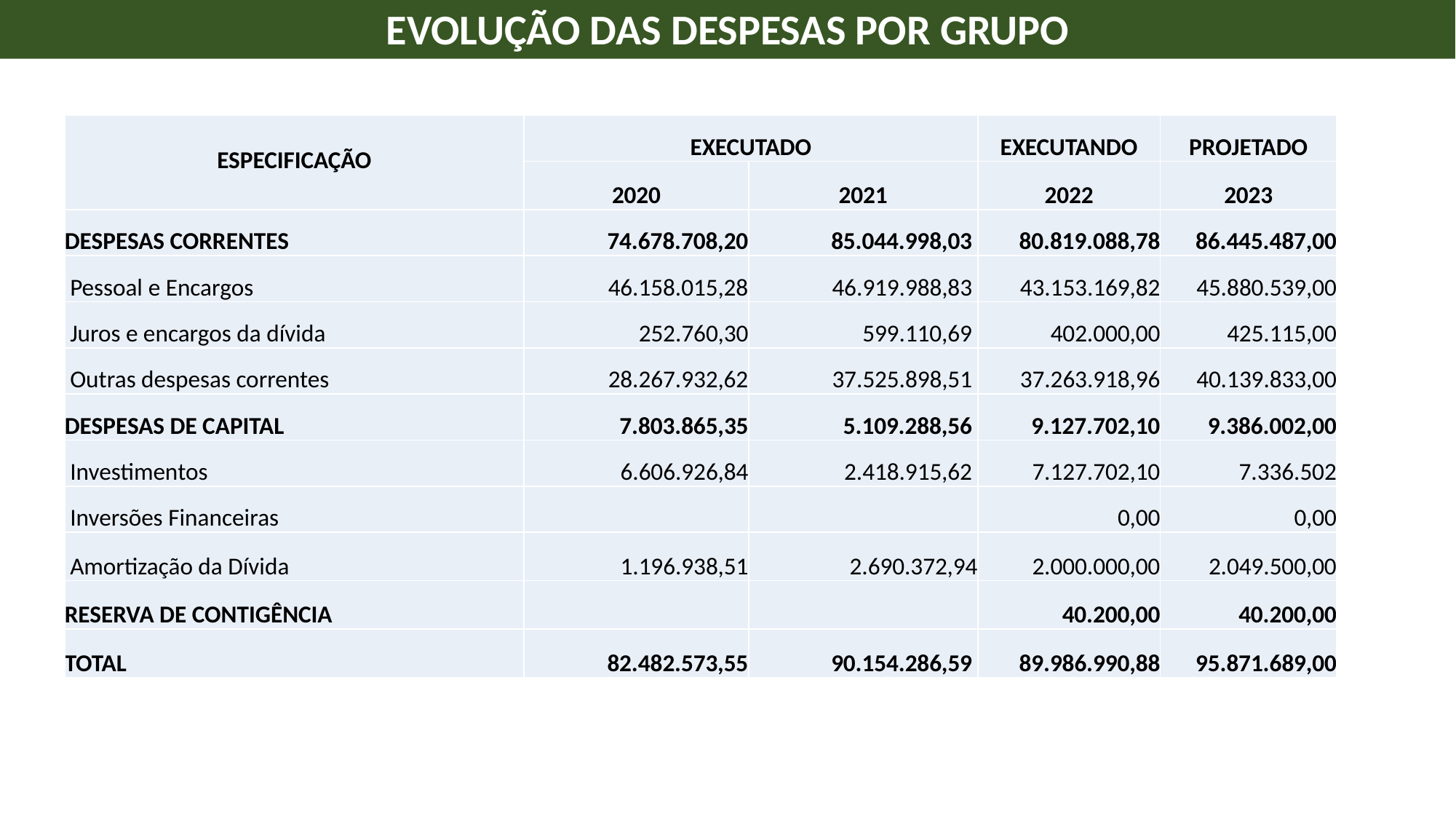

EVOLUÇÃO DAS DESPESAS POR GRUPO
| ESPECIFICAÇÃO | EXECUTADO |  | EXECUTANDO | PROJETADO |
| --- | --- | --- | --- | --- |
|  | 2020 | 2021 | 2022 | 2023 |
| DESPESAS CORRENTES | 74.678.708,20 | 85.044.998,03 | 80.819.088,78 | 86.445.487,00 |
| Pessoal e Encargos | 46.158.015,28 | 46.919.988,83 | 43.153.169,82 | 45.880.539,00 |
| Juros e encargos da dívida | 252.760,30 | 599.110,69 | 402.000,00 | 425.115,00 |
| Outras despesas correntes | 28.267.932,62 | 37.525.898,51 | 37.263.918,96 | 40.139.833,00 |
| DESPESAS DE CAPITAL | 7.803.865,35 | 5.109.288,56 | 9.127.702,10 | 9.386.002,00 |
| Investimentos | 6.606.926,84 | 2.418.915,62 | 7.127.702,10 | 7.336.502 |
| Inversões Financeiras |  |  | 0,00 | 0,00 |
| Amortização da Dívida | 1.196.938,51 | 2.690.372,94 | 2.000.000,00 | 2.049.500,00 |
| RESERVA DE CONTIGÊNCIA |  |  | 40.200,00 | 40.200,00 |
| TOTAL | 82.482.573,55 | 90.154.286,59 | 89.986.990,88 | 95.871.689,00 |